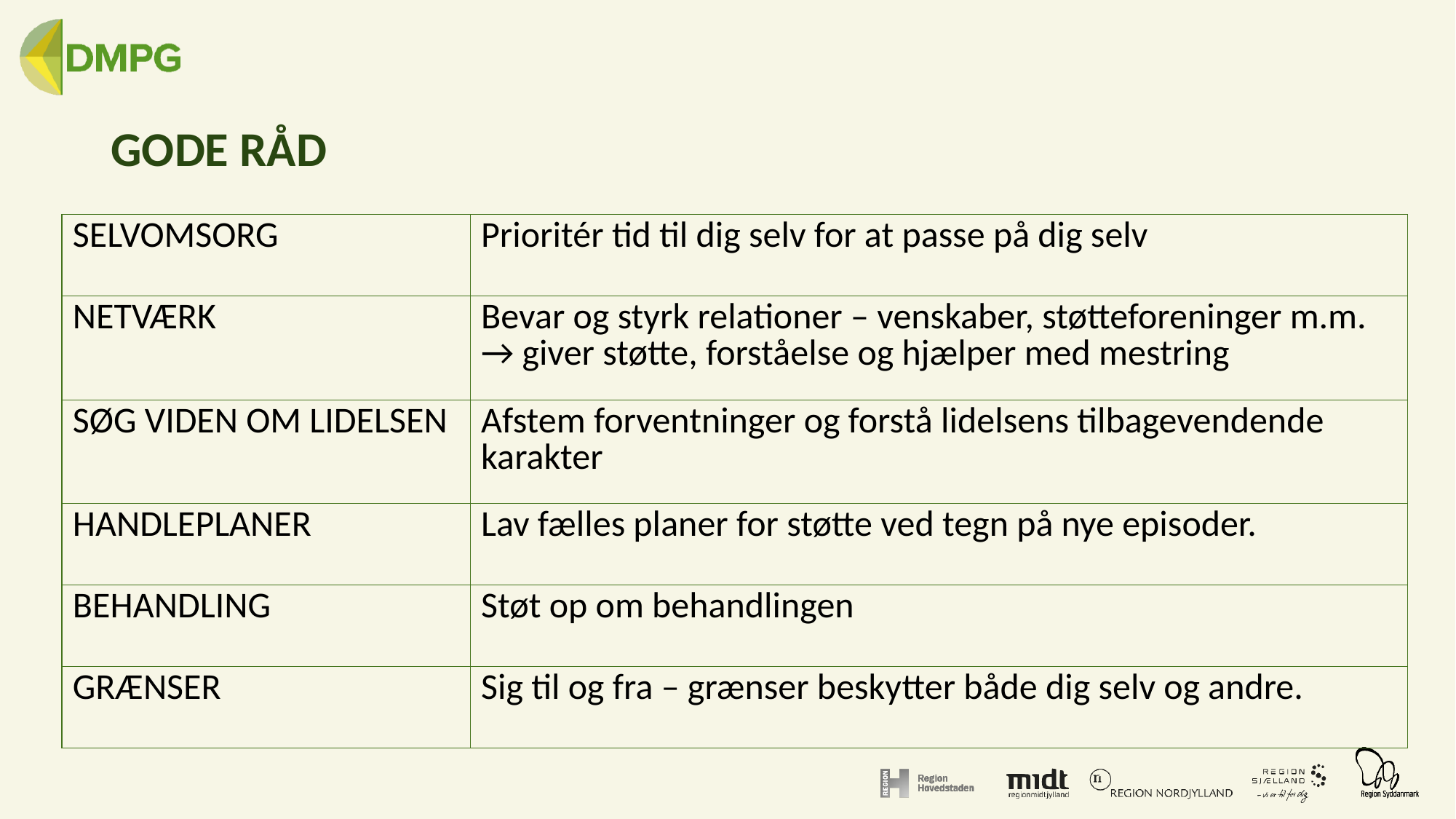

# GODE RÅD
| SELVOMSORG | Prioritér tid til dig selv for at passe på dig selv |
| --- | --- |
| NETVÆRK | Bevar og styrk relationer – venskaber, støtteforeninger m.m. → giver støtte, forståelse og hjælper med mestring |
| SØG VIDEN OM LIDELSEN | Afstem forventninger og forstå lidelsens tilbagevendende karakter |
| HANDLEPLANER | Lav fælles planer for støtte ved tegn på nye episoder. |
| BEHANDLING | Støt op om behandlingen |
| GRÆNSER | Sig til og fra – grænser beskytter både dig selv og andre. |